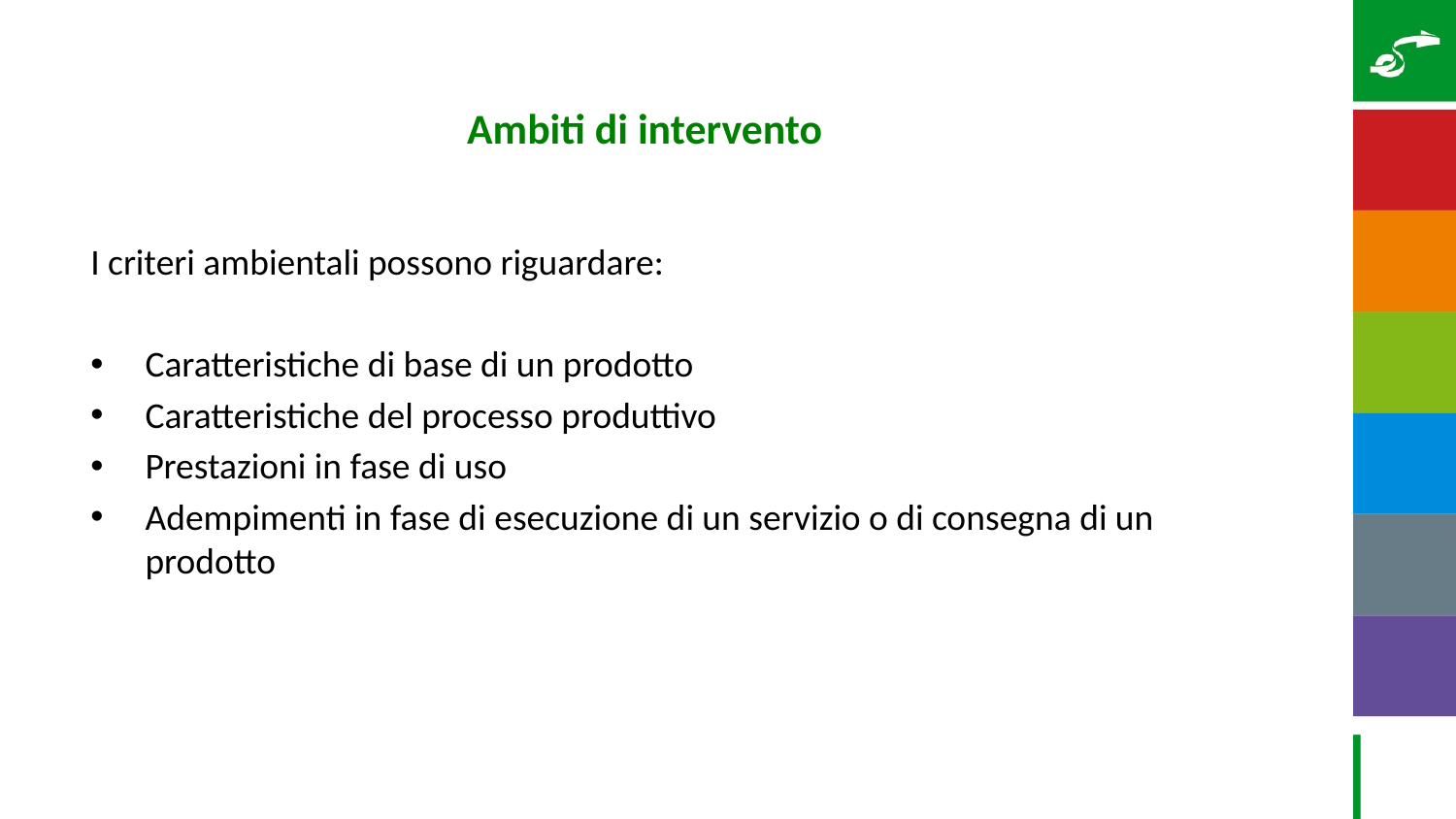

Ambiti di intervento
I criteri ambientali possono riguardare:

Caratteristiche di base di un prodotto
Caratteristiche del processo produttivo
Prestazioni in fase di uso
Adempimenti in fase di esecuzione di un servizio o di consegna di un prodotto